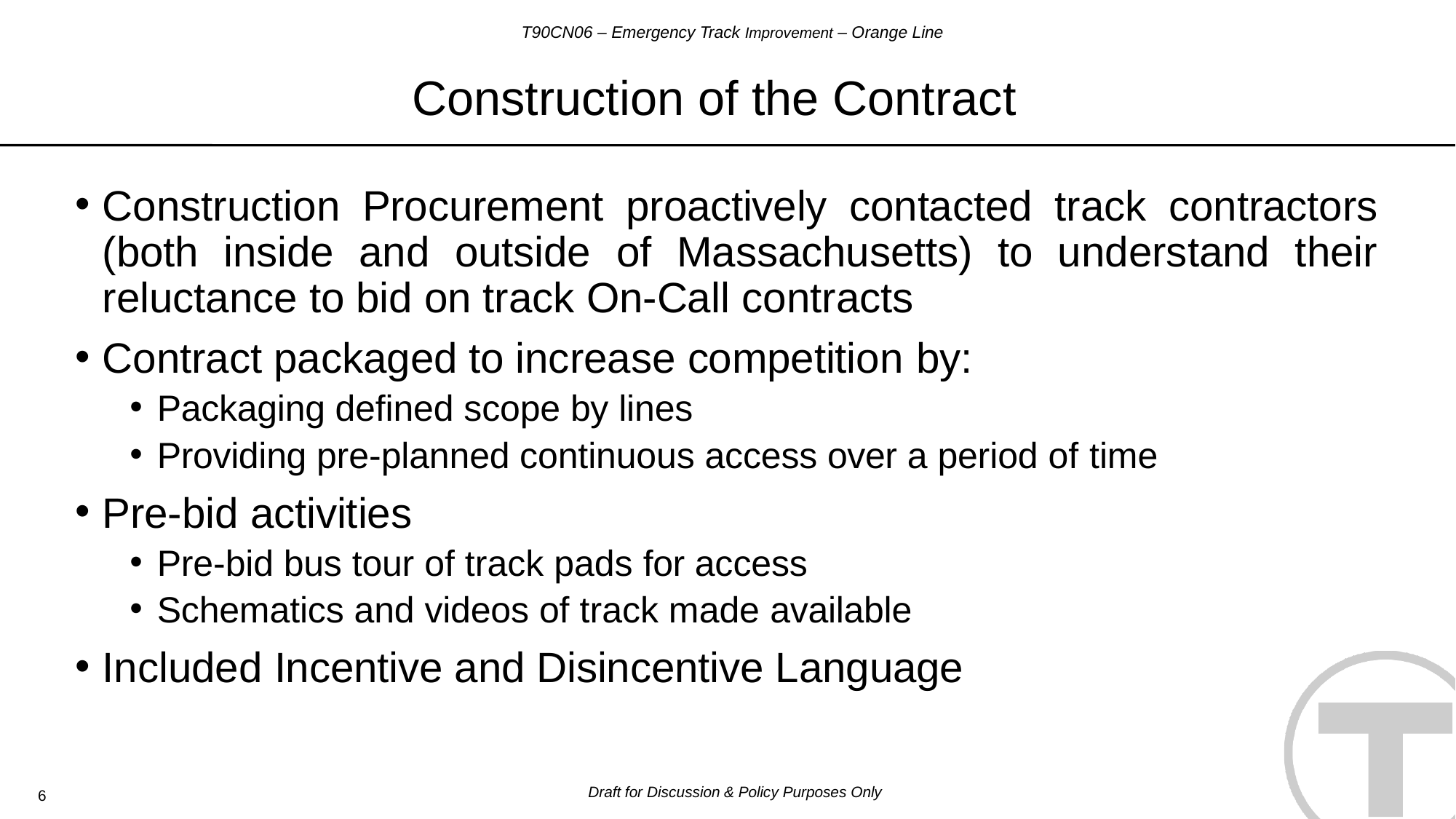

# Construction of the Contract

Construction Procurement proactively contacted track contractors (both inside and outside of Massachusetts) to understand their reluctance to bid on track On-Call contracts
Contract packaged to increase competition by:
Packaging defined scope by lines
Providing pre-planned continuous access over a period of time
Pre-bid activities
Pre-bid bus tour of track pads for access
Schematics and videos of track made available
Included Incentive and Disincentive Language